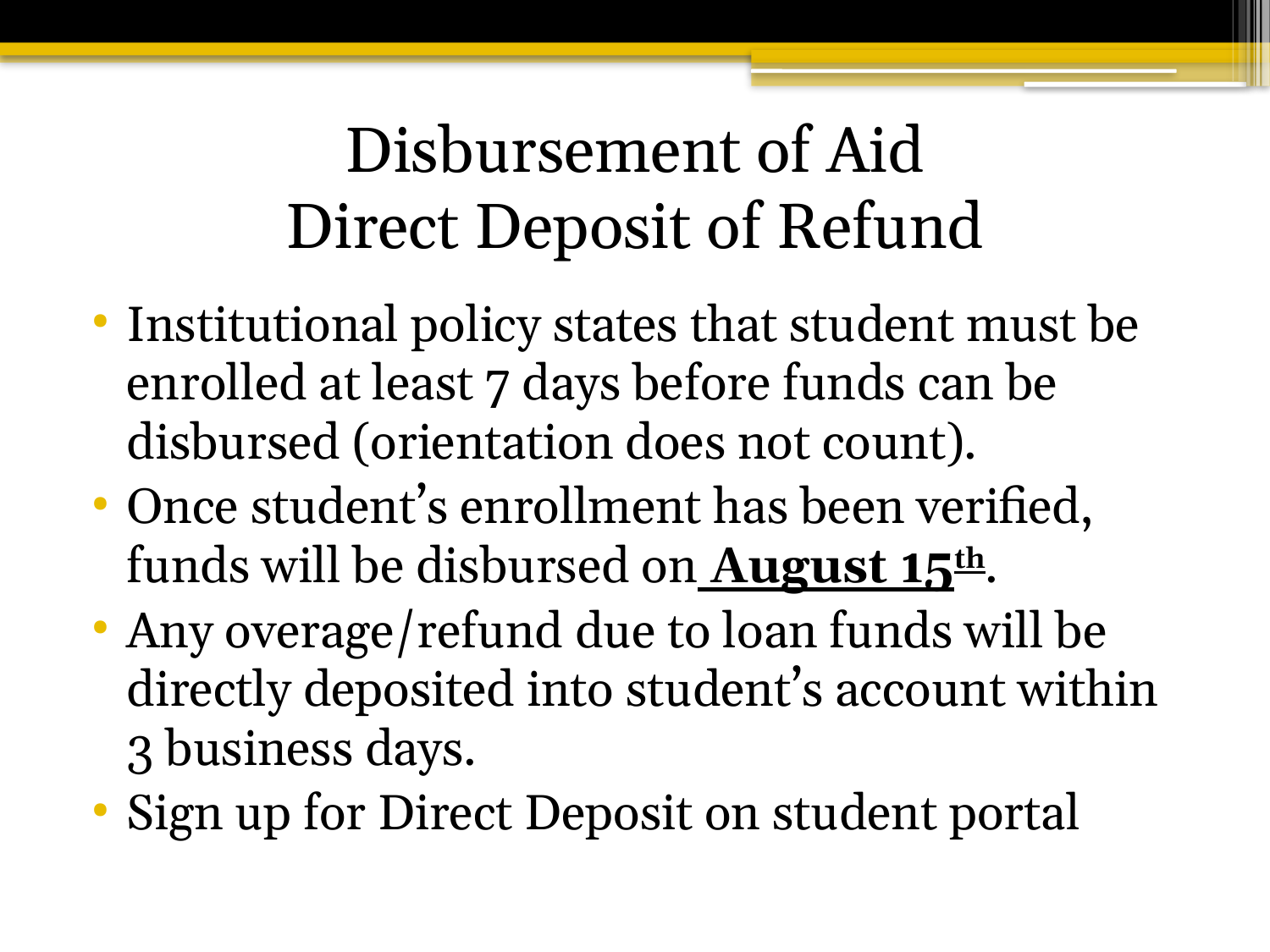

# Disbursement of Aid Direct Deposit of Refund
Institutional policy states that student must be enrolled at least 7 days before funds can be disbursed (orientation does not count).
Once student’s enrollment has been verified, funds will be disbursed on August 15th.
Any overage/refund due to loan funds will be directly deposited into student’s account within 3 business days.
Sign up for Direct Deposit on student portal